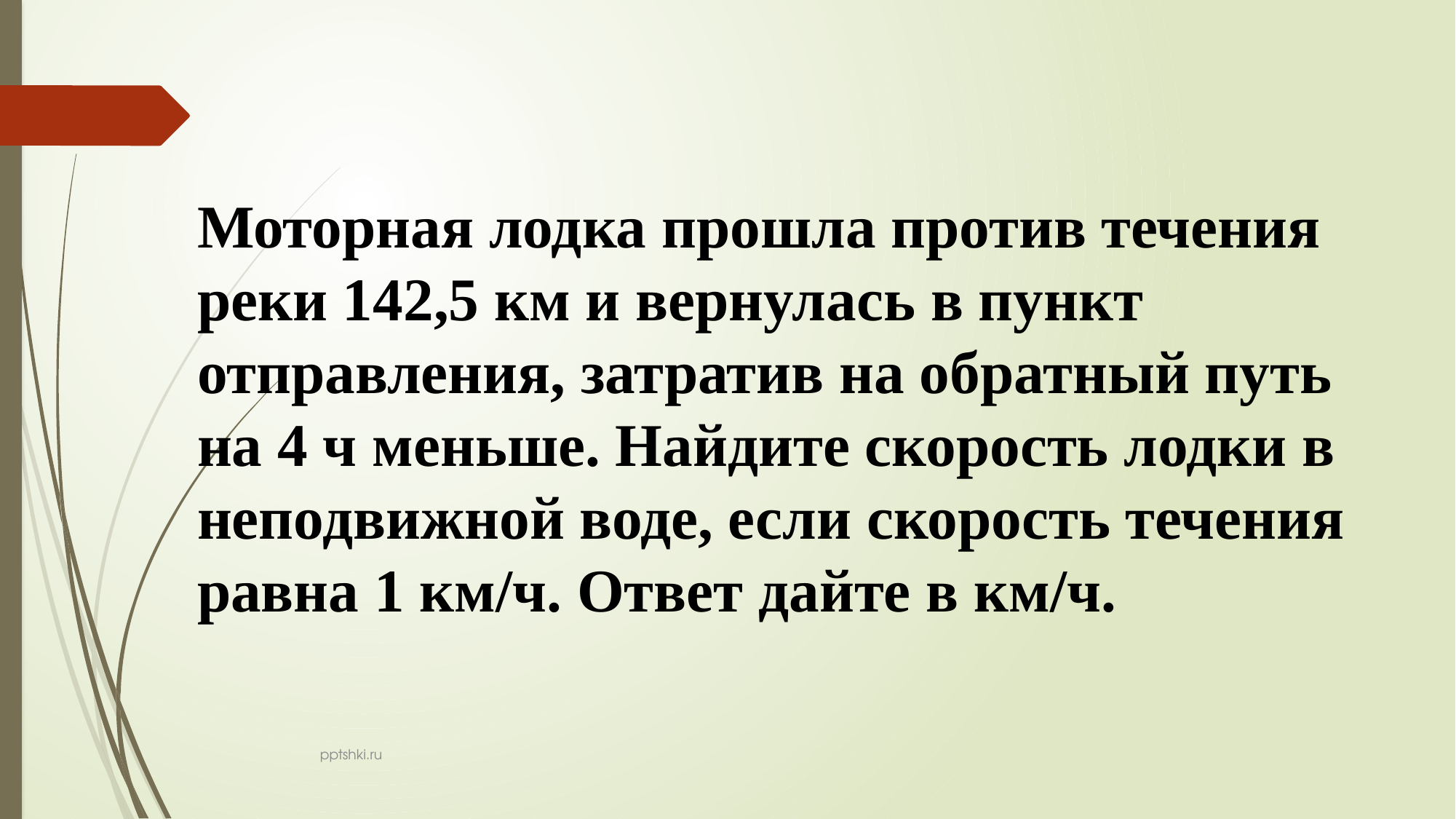

Моторная лодка прошла против течения реки 142,5 км и вернулась в пункт отправления, затратив на обратный путь на 4 ч меньше. Найдите скорость лодки в неподвижной воде, если скорость течения равна 1 км/ч. Ответ дайте в км/ч.
pptshki.ru